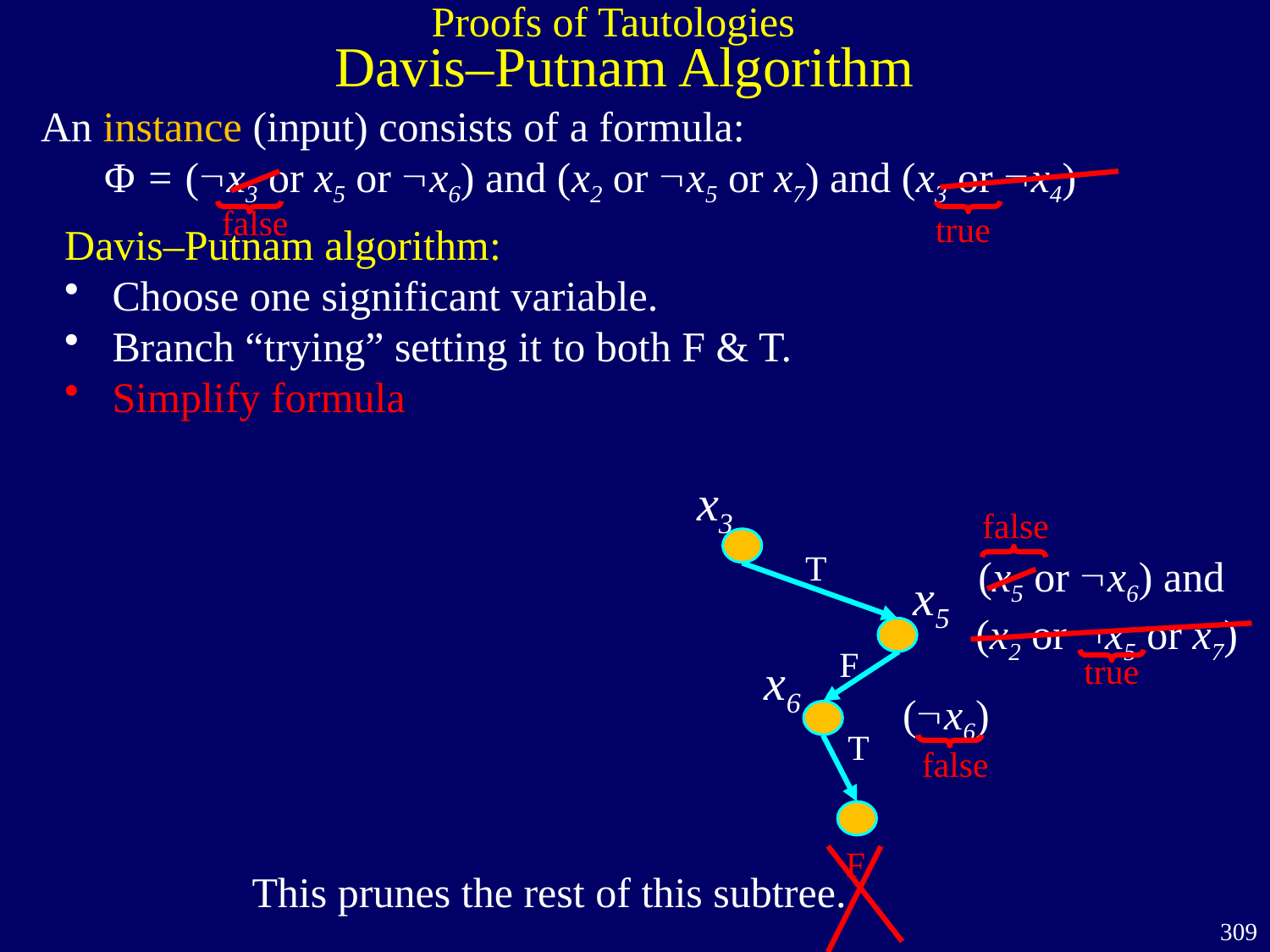

Proofs of Tautologies
Davis–Putnam Algorithm
An instance (input) consists of a formula:
Φ = (¬x3 or x5 or ¬x6) and (x2 or ¬x5 or x7) and (x3 or ¬x4)

false

true
Davis–Putnam algorithm:
Choose one significant variable.
Branch “trying” setting it to both F & T.
Simplify formula
x3
false

T

(x5 or ¬x6) and
(x2 or ¬x5 or x7)
x5
F

true
x6
T

(¬x6)

false
F

This prunes the rest of this subtree.